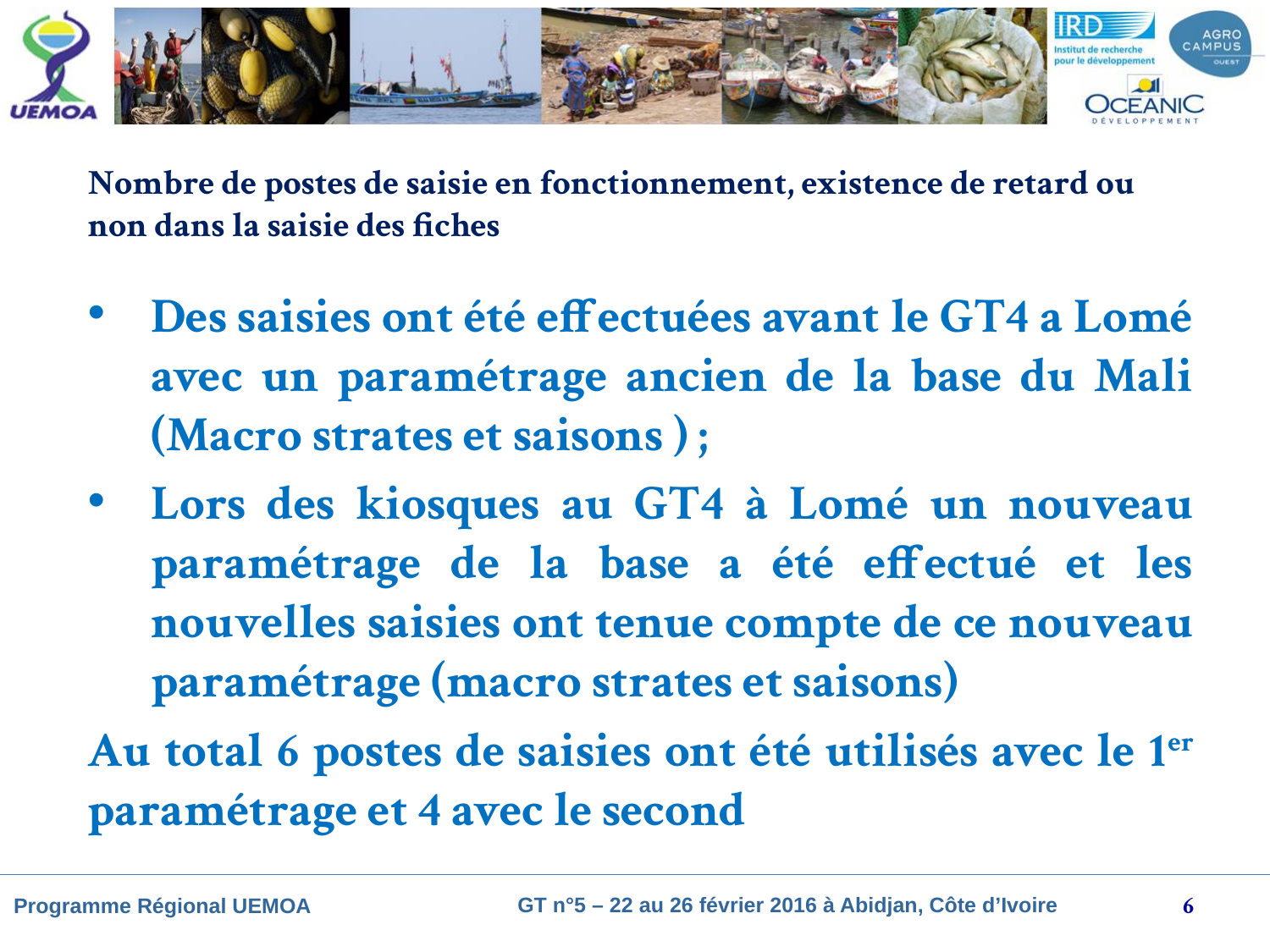

# Nombre de postes de saisie en fonctionnement, existence de retard ou non dans la saisie des fiches
Des saisies ont été effectuées avant le GT4 a Lomé avec un paramétrage ancien de la base du Mali (Macro strates et saisons ) ;
Lors des kiosques au GT4 à Lomé un nouveau paramétrage de la base a été effectué et les nouvelles saisies ont tenue compte de ce nouveau paramétrage (macro strates et saisons)
Au total 6 postes de saisies ont été utilisés avec le 1er paramétrage et 4 avec le second
6
GT n°5 – 22 au 26 février 2016 à Abidjan, Côte d’Ivoire
Programme Régional UEMOA